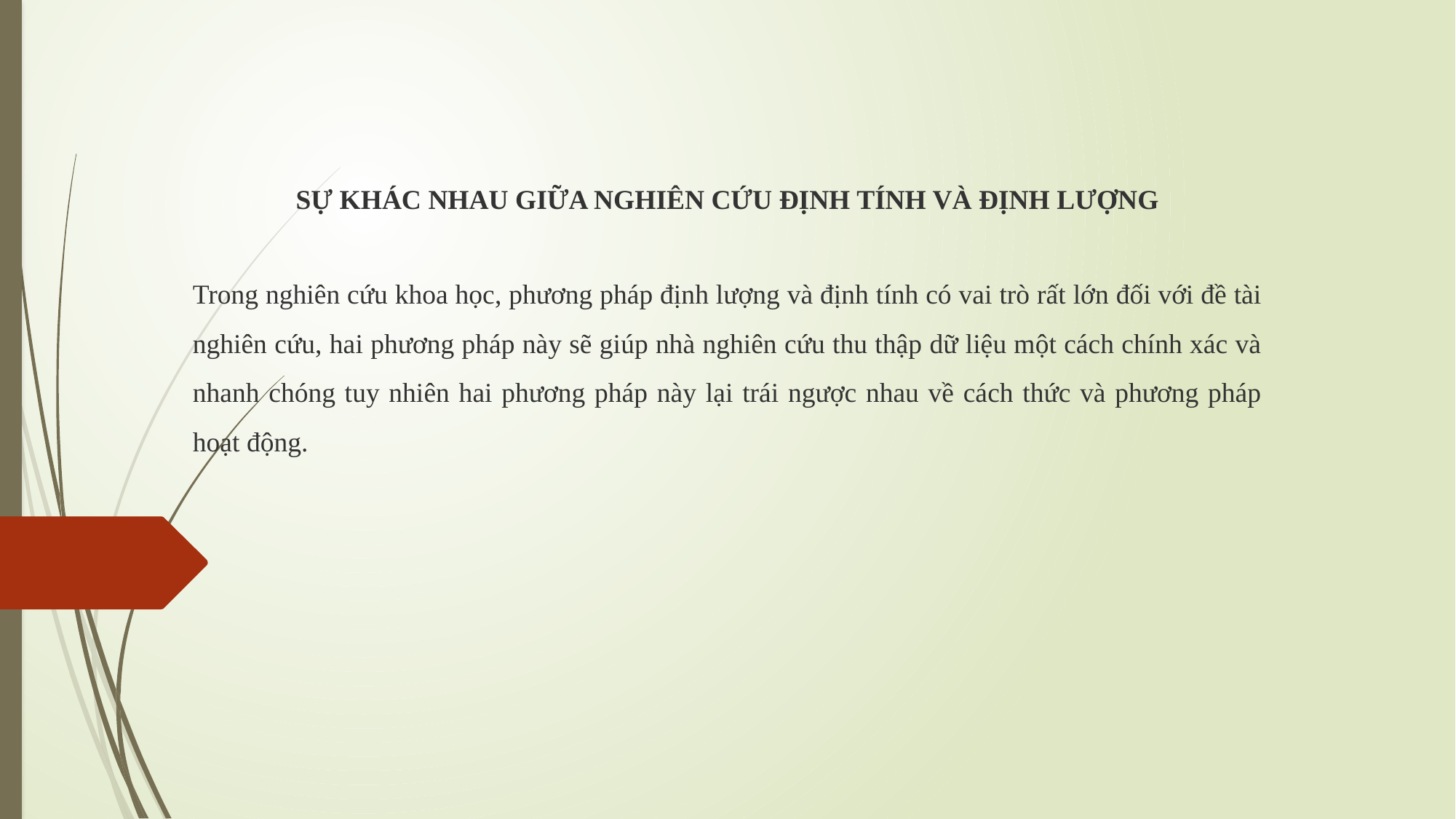

# SỰ KHÁC NHAU GIỮA NGHIÊN CỨU ĐỊNH TÍNH VÀ ĐỊNH LƯỢNG
Trong nghiên cứu khoa học, phương pháp định lượng và định tính có vai trò rất lớn đối với đề tài nghiên cứu, hai phương pháp này sẽ giúp nhà nghiên cứu thu thập dữ liệu một cách chính xác và nhanh chóng tuy nhiên hai phương pháp này lại trái ngược nhau về cách thức và phương pháp hoạt động.